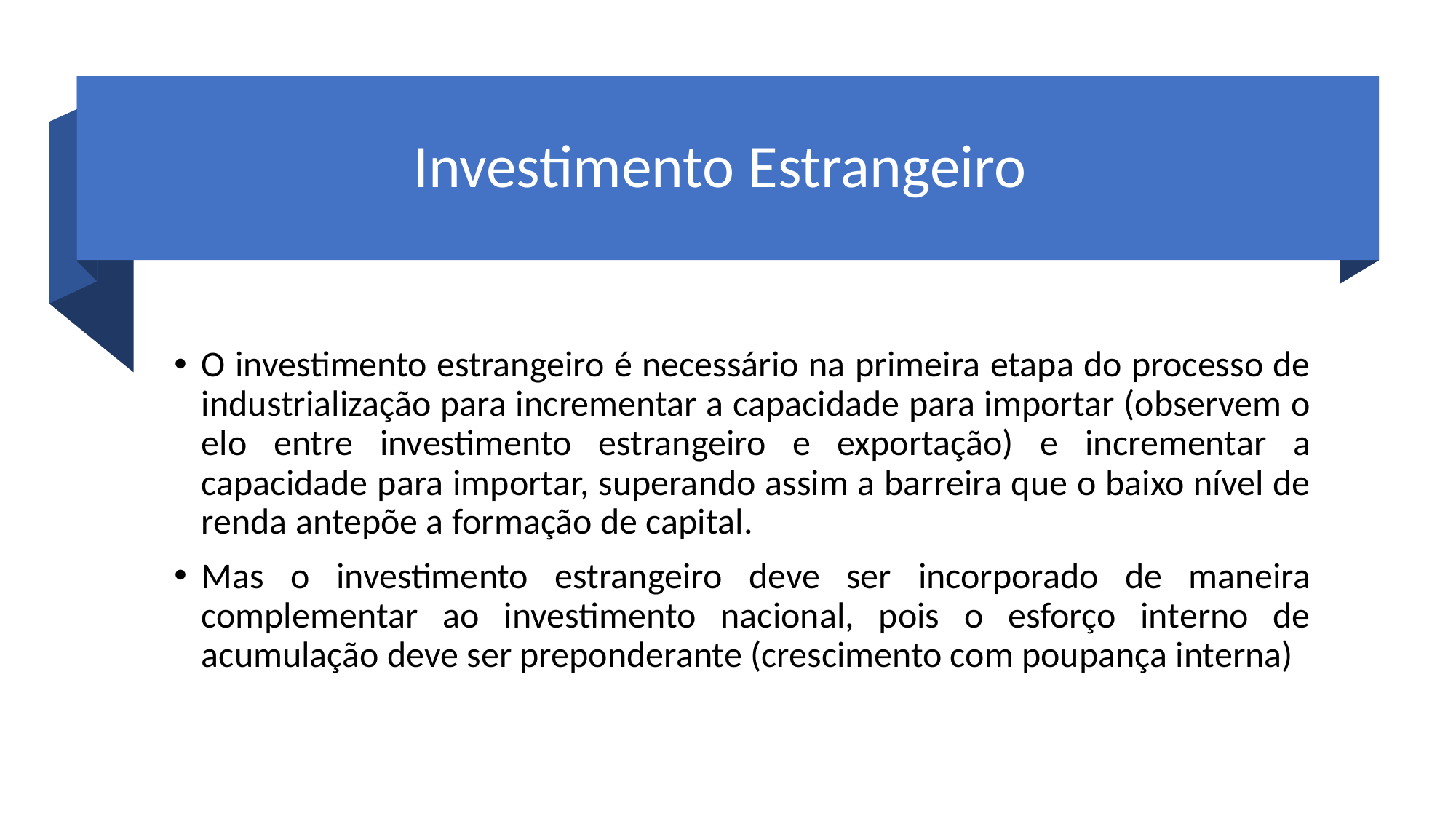

# Investimento Estrangeiro

O investimento estrangeiro é necessário na primeira etapa do processo de industrialização para incrementar a capacidade para importar (observem o elo entre investimento estrangeiro e exportação) e incrementar a capacidade para importar, superando assim a barreira que o baixo nível de renda antepõe a formação de capital.
Mas o investimento estrangeiro deve ser incorporado de maneira complementar ao investimento nacional, pois o esforço interno de acumulação deve ser preponderante (crescimento com poupança interna)